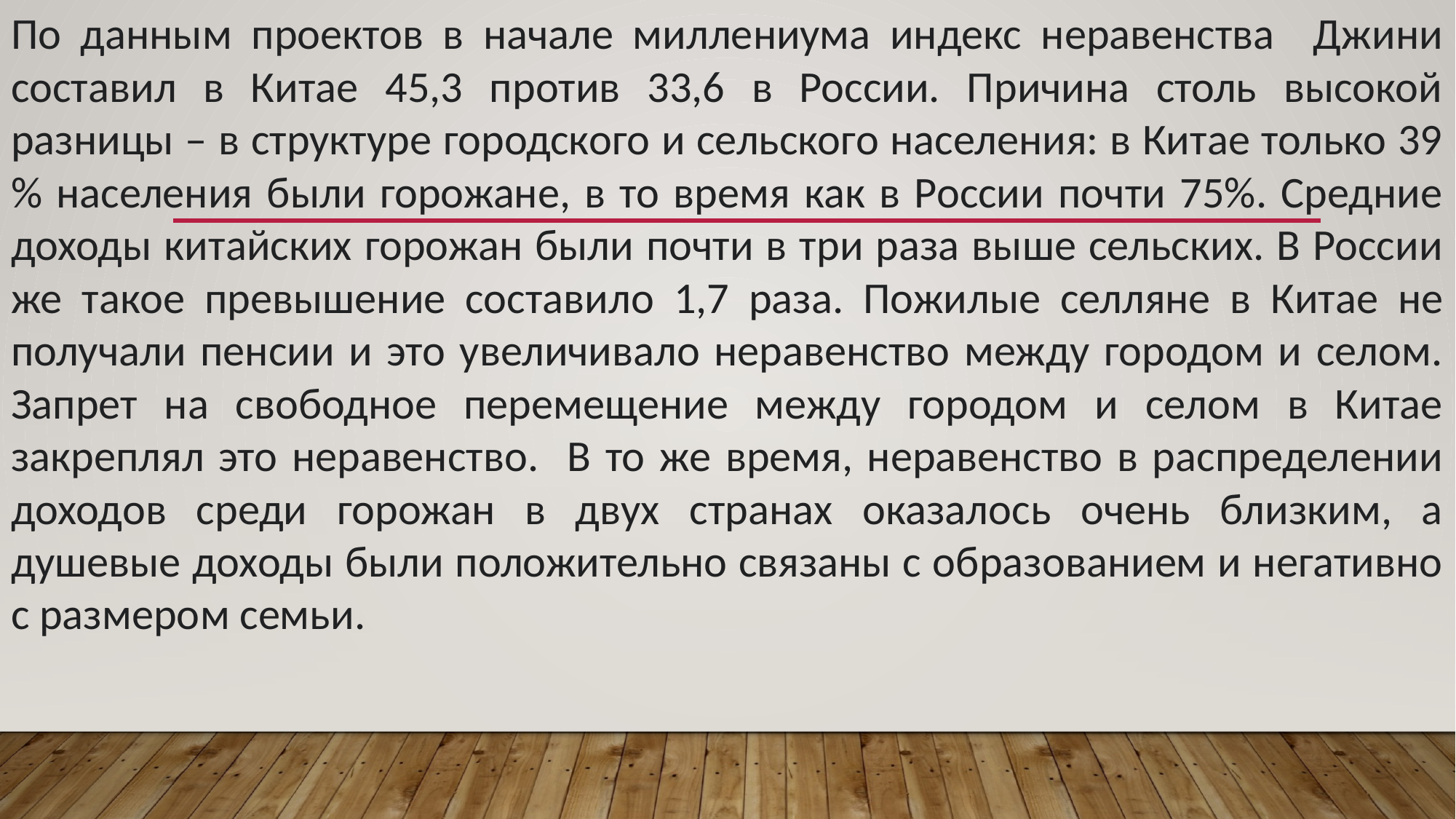

По данным проектов в начале миллениума индекс неравенства  Джини составил в Китае 45,3 против 33,6 в России. Причина столь высокой разницы – в структуре городского и сельского населения: в Китае только 39 % населения были горожане, в то время как в России почти 75%. Средние доходы китайских горожан были почти в три раза выше сельских. В России же такое превышение составило 1,7 раза. Пожилые селляне в Китае не получали пенсии и это увеличивало неравенство между городом и селом. Запрет на свободное перемещение между городом и селом в Китае закреплял это неравенство.  В то же время, неравенство в распределении доходов среди горожан в двух странах оказалось очень близким, а душевые доходы были положительно связаны с образованием и негативно с размером семьи.